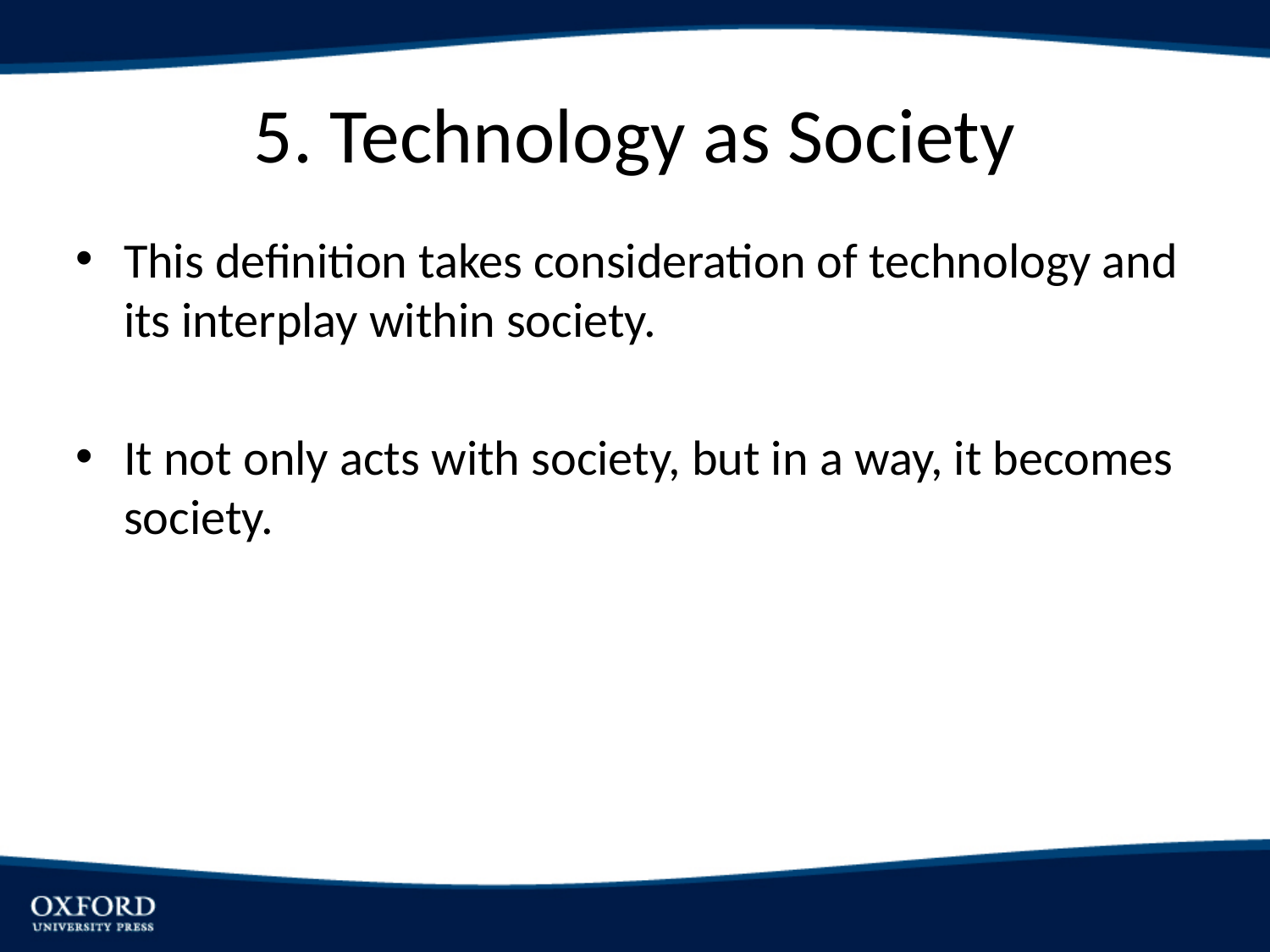

# 5. Technology as Society
This definition takes consideration of technology and its interplay within society.

It not only acts with society, but in a way, it becomes society.